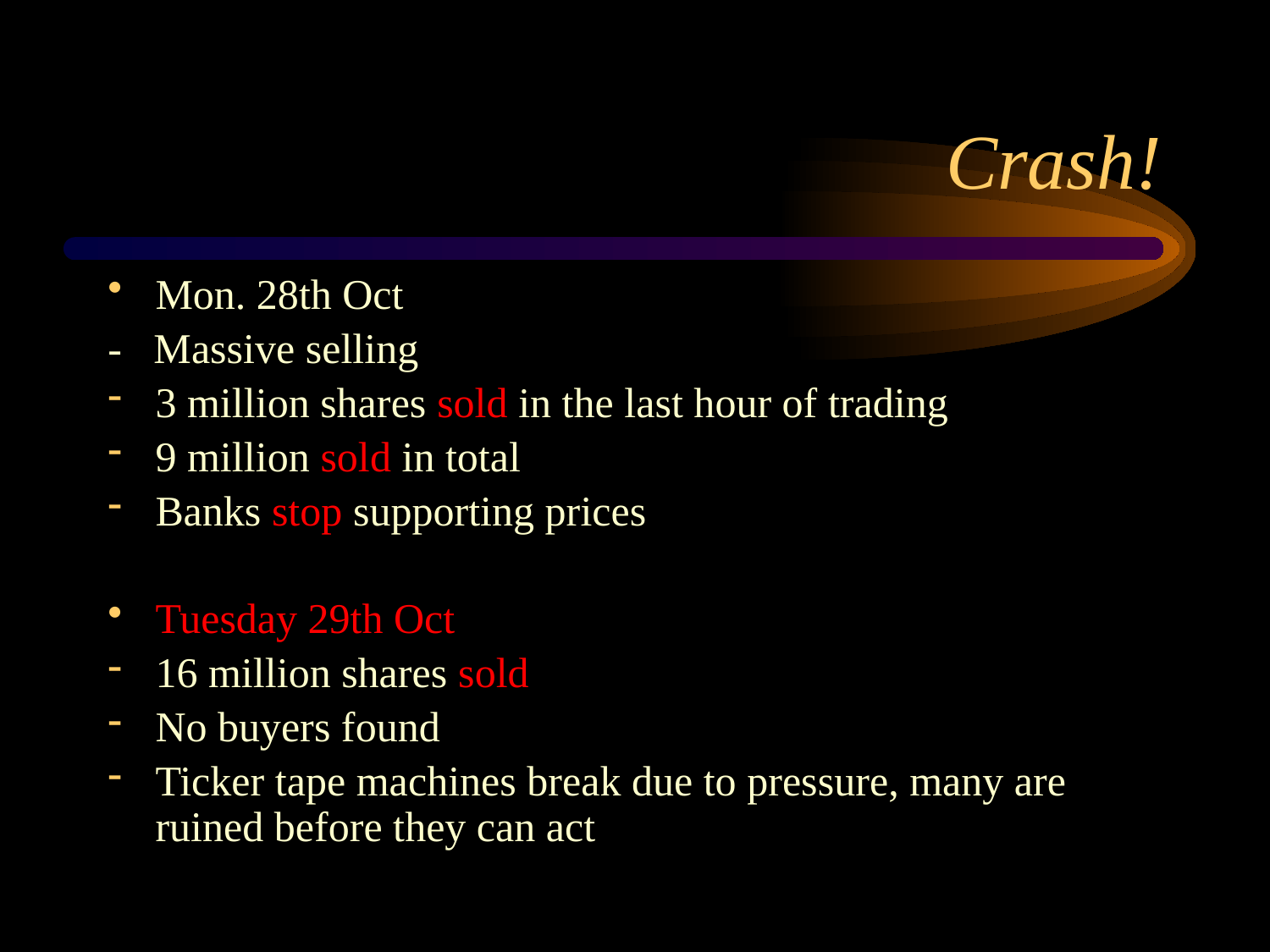

# Crash!
Mon. 28th Oct
-   Massive selling
3 million shares sold in the last hour of trading
9 million sold in total
Banks stop supporting prices

Tuesday 29th Oct
16 million shares sold
No buyers found
Ticker tape machines break due to pressure, many are ruined before they can act